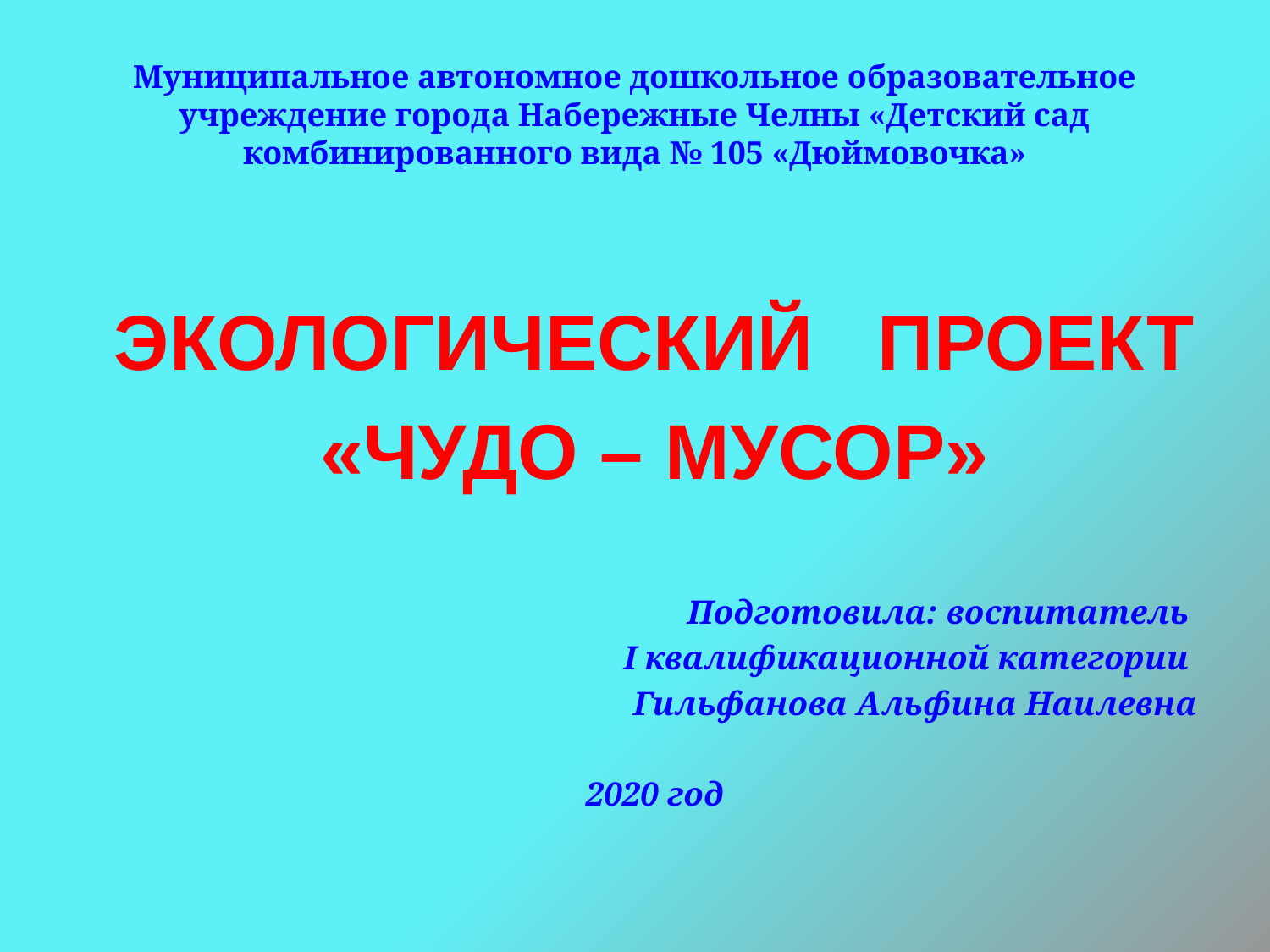

# Муниципальное автономное дошкольное образовательное учреждение города Набережные Челны «Детский сад комбинированного вида № 105 «Дюймовочка»

ЭКОЛОГИЧЕСКИЙ   ПРОЕКТ
«ЧУДО – МУСОР»

Подготовила: воспитатель
I квалификационной категории
Гильфанова Альфина Наилевна

2020 год